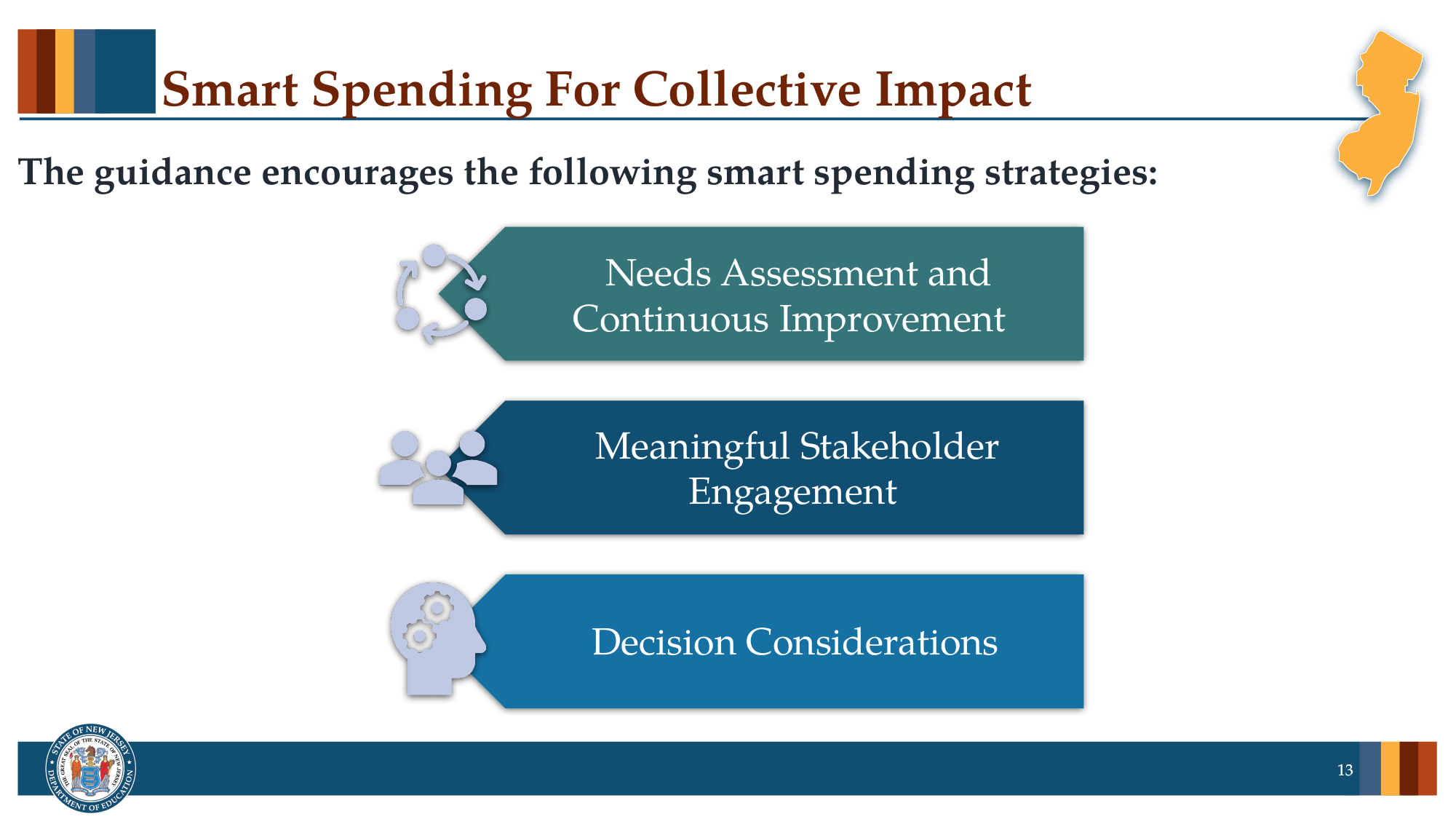

Smart Spending For Collective Impact
The guidance encourages the following smart spending strategies:
 Needs Assessment and Continuous Improvement
 Meaningful Stakeholder Engagement
Decision Considerations
13